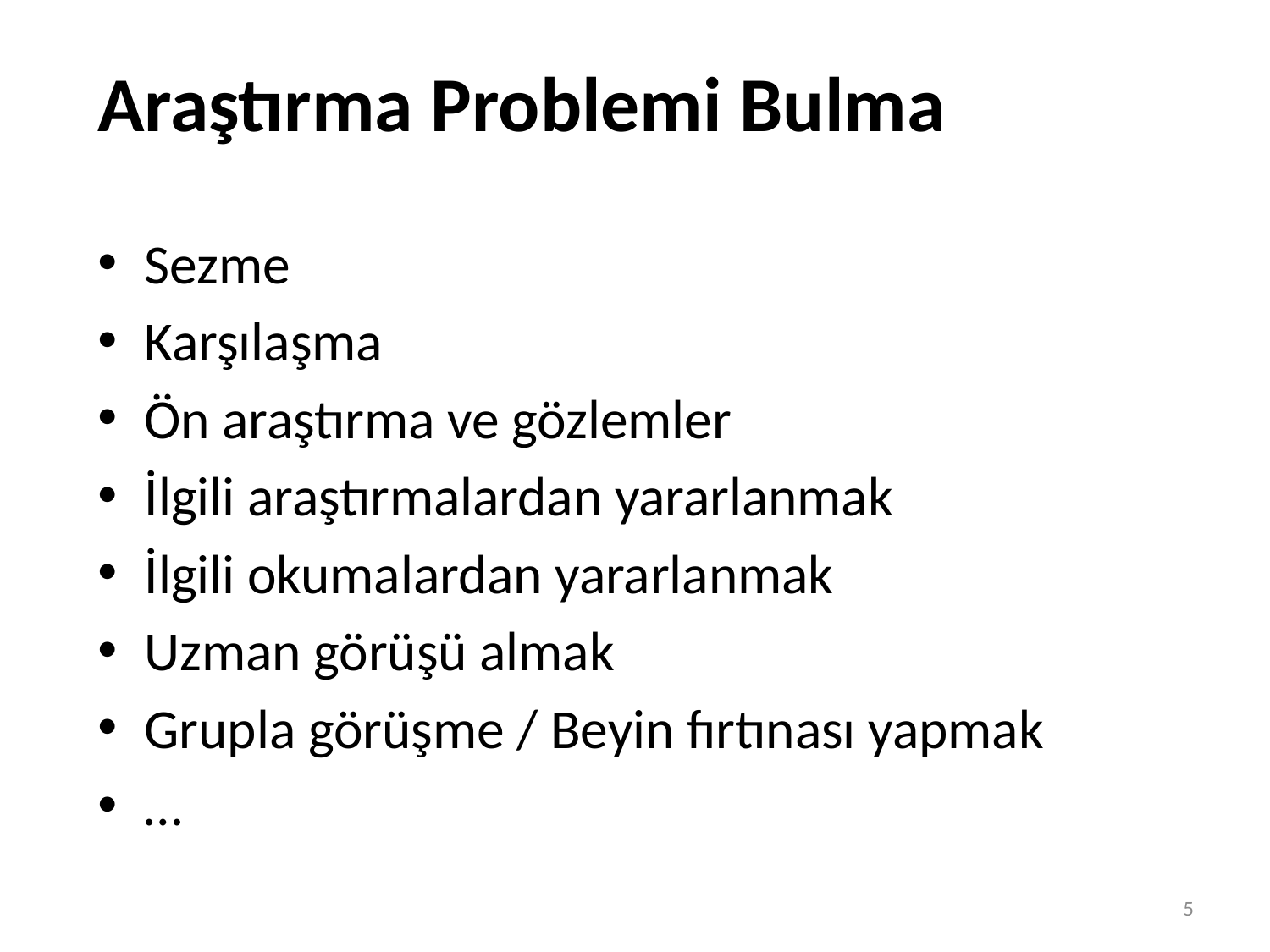

# Araştırma Problemi Bulma
Sezme
Karşılaşma
Ön araştırma ve gözlemler
İlgili araştırmalardan yararlanmak
İlgili okumalardan yararlanmak
Uzman görüşü almak
Grupla görüşme / Beyin fırtınası yapmak
…
5